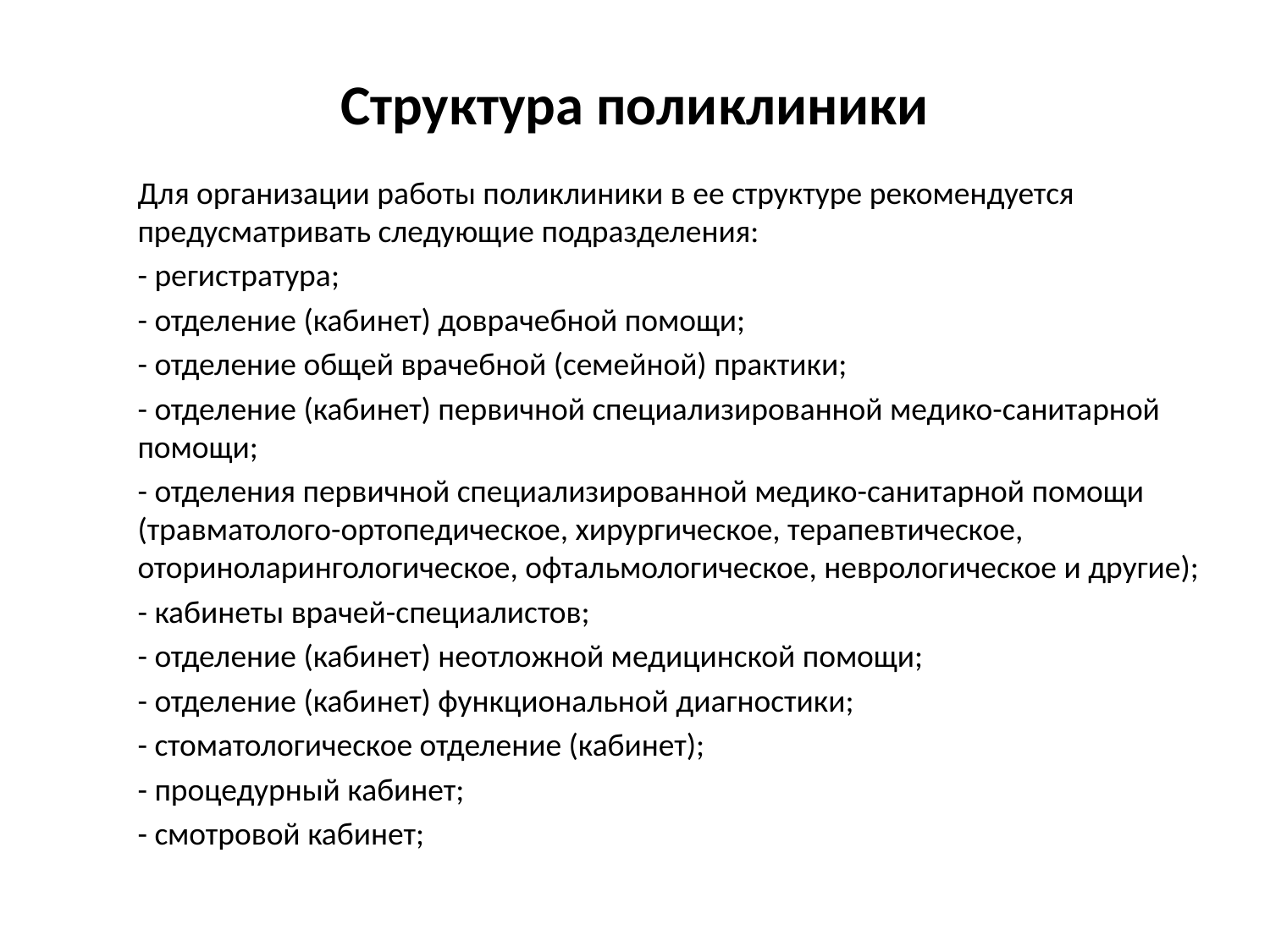

# Структура поликлиники
Для организации работы поликлиники в ее структуре рекомендуется предусматривать следующие подразделения:
- регистратура;
- отделение (кабинет) доврачебной помощи;
- отделение общей врачебной (семейной) практики;
- отделение (кабинет) первичной специализированной медико-санитарной помощи;
- отделения первичной специализированной медико-санитарной помощи (травматолого-ортопедическое, хирургическое, терапевтическое, оториноларингологическое, офтальмологическое, неврологическое и другие);
- кабинеты врачей-специалистов;
- отделение (кабинет) неотложной медицинской помощи;
- отделение (кабинет) функциональной диагностики;
- стоматологическое отделение (кабинет);
- процедурный кабинет;
- смотровой кабинет;